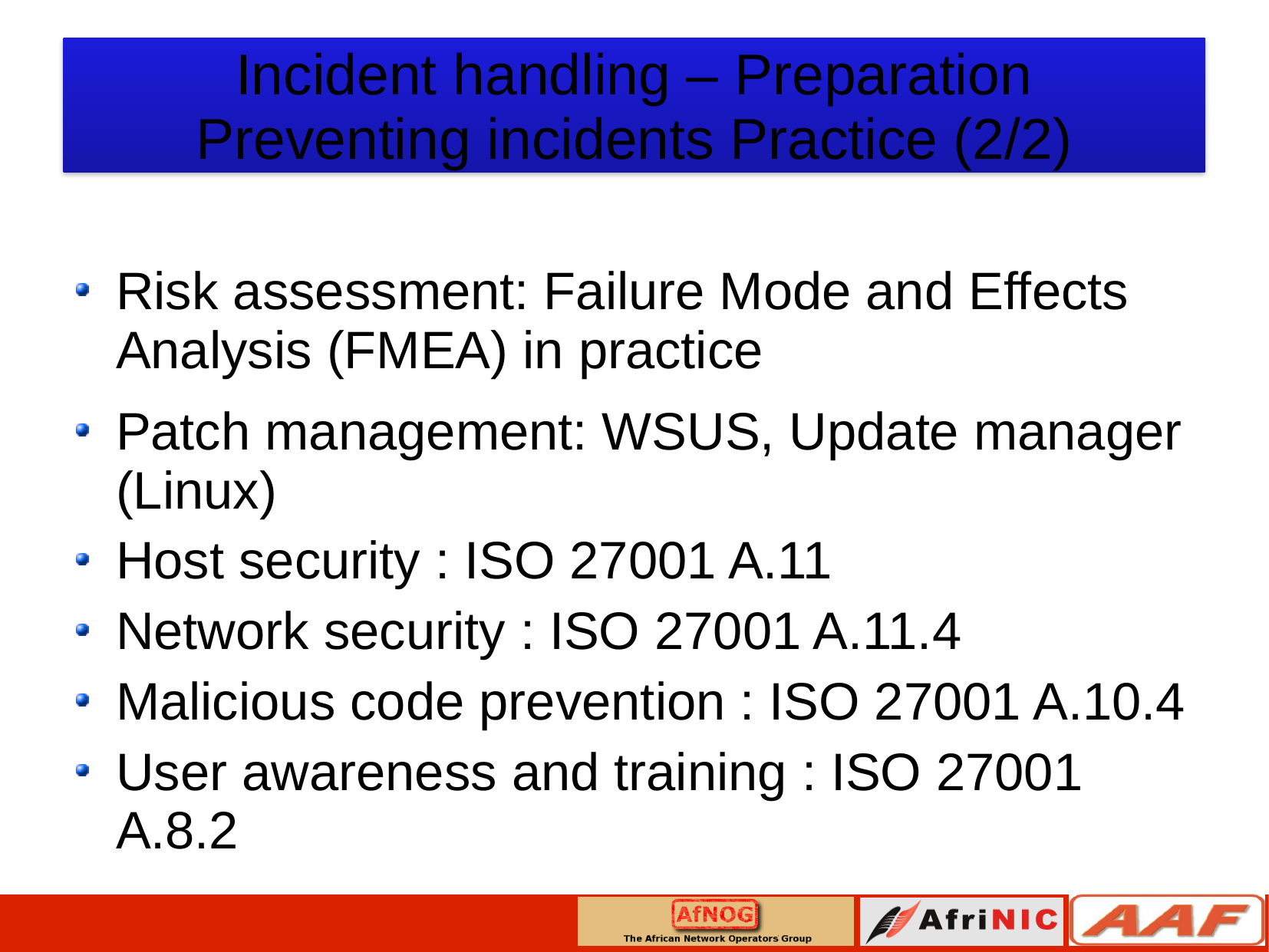

Incident handling – Preparation
Preventing incidents Practice (2/2)
Risk assessment: Failure Mode and Effects Analysis (FMEA) in practice
Patch management: WSUS, Update manager (Linux)
Host security : ISO 27001 A.11
Network security : ISO 27001 A.11.4
Malicious code prevention : ISO 27001 A.10.4
User awareness and training : ISO 27001 A.8.2